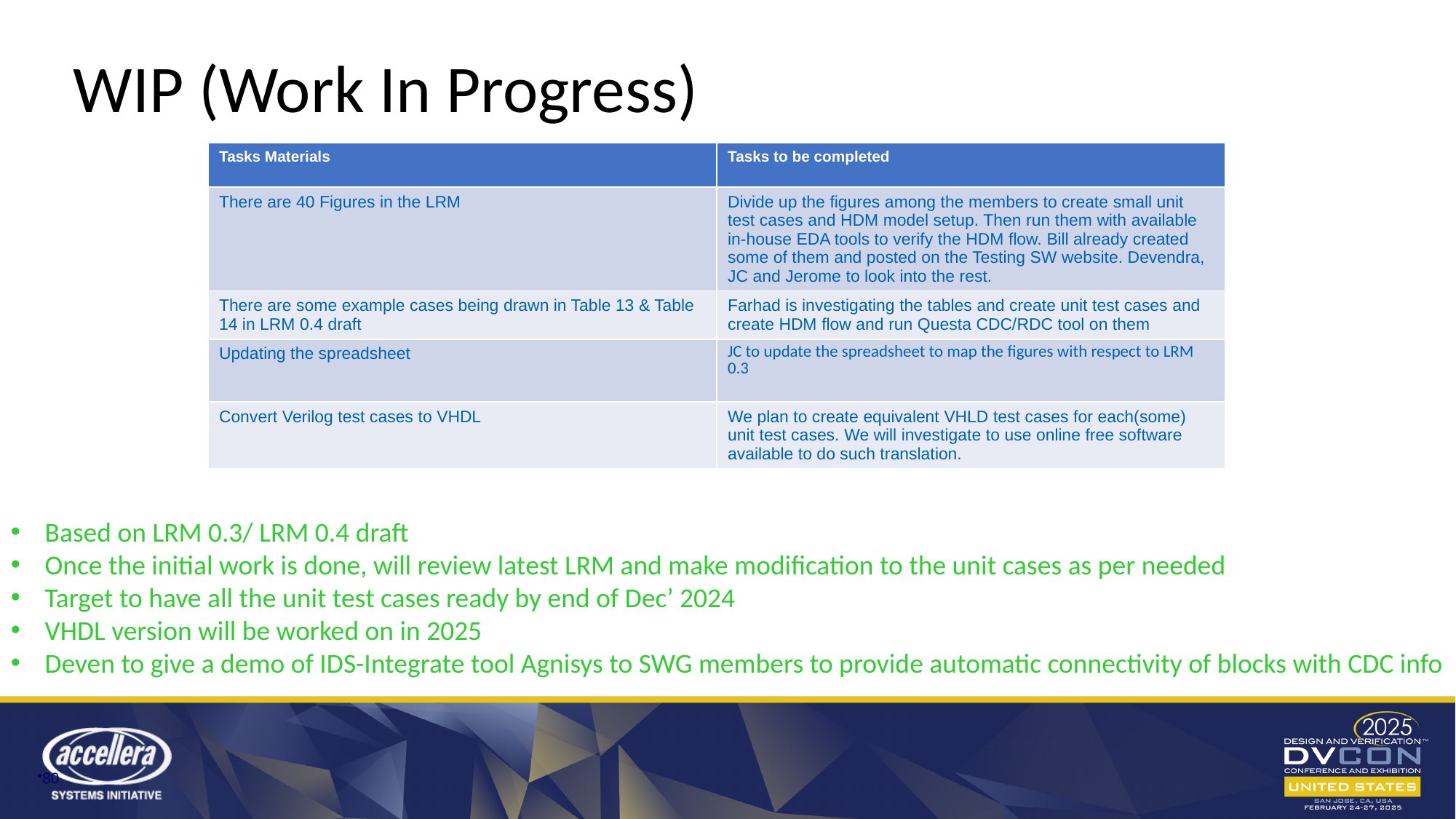

# WIP (Work In Progress)
| Tasks Materials | Tasks to be completed |
| --- | --- |
| There are 40 Figures in the LRM | Divide up the figures among the members to create small unit test cases and HDM model setup. Then run them with available in-house EDA tools to verify the HDM flow. Bill already created some of them and posted on the Testing SW website. Devendra, JC and Jerome to look into the rest. |
| There are some example cases being drawn in Table 13 & Table 14 in LRM 0.4 draft | Farhad is investigating the tables and create unit test cases and create HDM flow and run Questa CDC/RDC tool on them |
| Updating the spreadsheet | JC to update the spreadsheet to map the figures with respect to LRM 0.3 |
| Convert Verilog test cases to VHDL | We plan to create equivalent VHLD test cases for each(some) unit test cases. We will investigate to use online free software available to do such translation. |
Based on LRM 0.3/ LRM 0.4 draft
Once the initial work is done, will review latest LRM and make modification to the unit cases as per needed
Target to have all the unit test cases ready by end of Dec’ 2024
VHDL version will be worked on in 2025
Deven to give a demo of IDS-Integrate tool Agnisys to SWG members to provide automatic connectivity of blocks with CDC info
80